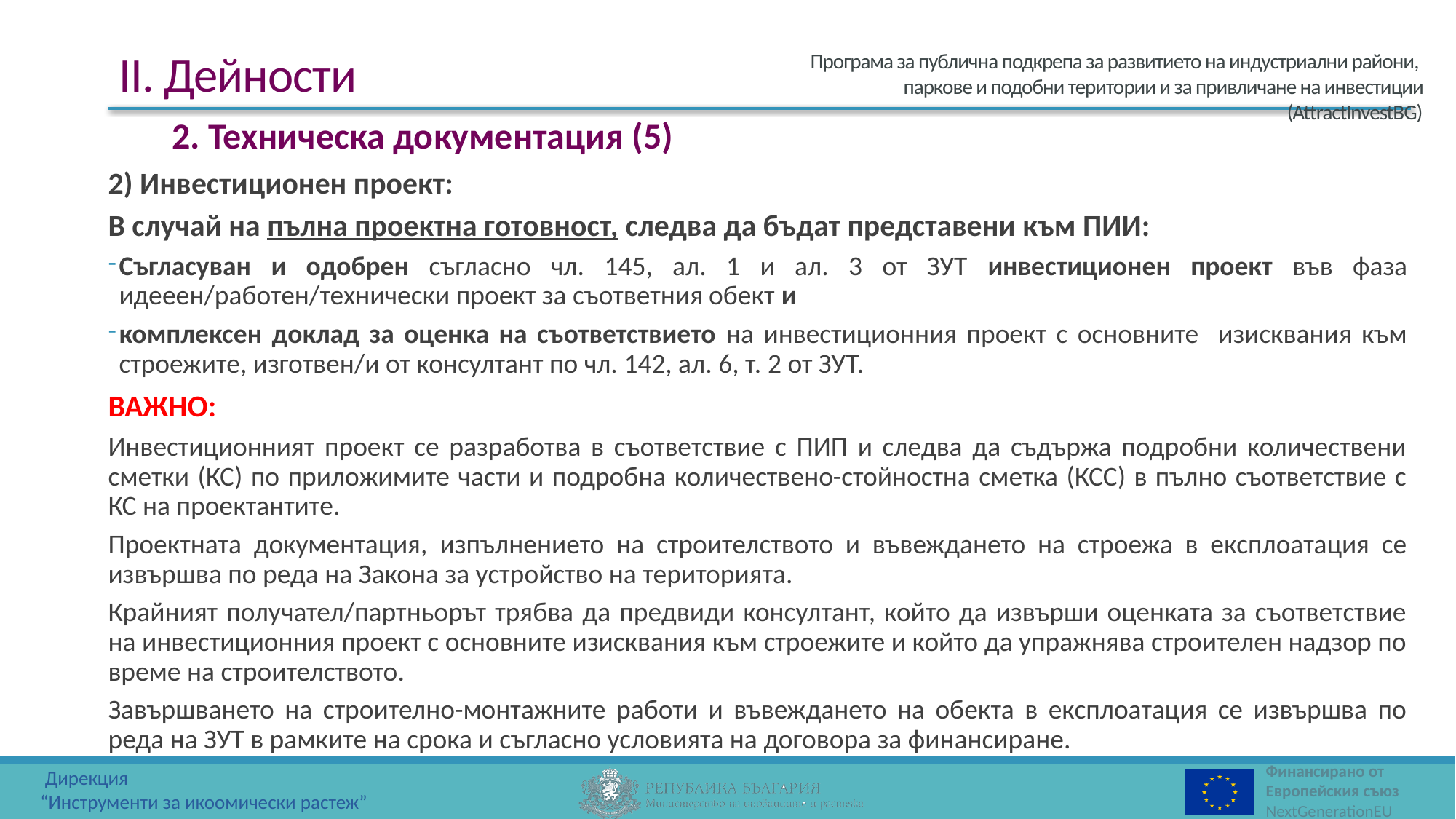

II. Дейности
2. Техническа документация (5)
2) Инвестиционен проект:
В случай на пълна проектна готовност, следва да бъдат представени към ПИИ:
Съгласуван и одобрен съгласно чл. 145, ал. 1 и ал. 3 от ЗУТ инвестиционен проект във фаза идееен/работен/технически проект за съответния обект и
комплексен доклад за оценка на съответствието на инвестиционния проект с основните  изисквания към строежите, изготвен/и от консултант по чл. 142, ал. 6, т. 2 от ЗУТ.
ВАЖНО:
Инвестиционният проект се разработва в съответствие с ПИП и следва да съдържа подробни количествени сметки (КС) по приложимите части и подробна количествено-стойностна сметка (КСС) в пълно съответствие с КС на проектантите.
Проектната документация, изпълнението на строителството и въвеждането на строежа в експлоатация се извършва по реда на Закона за устройство на територията.
Крайният получател/партньорът трябва да предвиди консултант, който да извърши оценката за съответствие на инвестиционния проект с основните изисквания към строежите и който да упражнява строителен надзор по време на строителството.
Завършването на строително-монтажните работи и въвеждането на обекта в експлоатация се извършва по реда на ЗУТ в рамките на срока и съгласно условията на договора за финансиране.